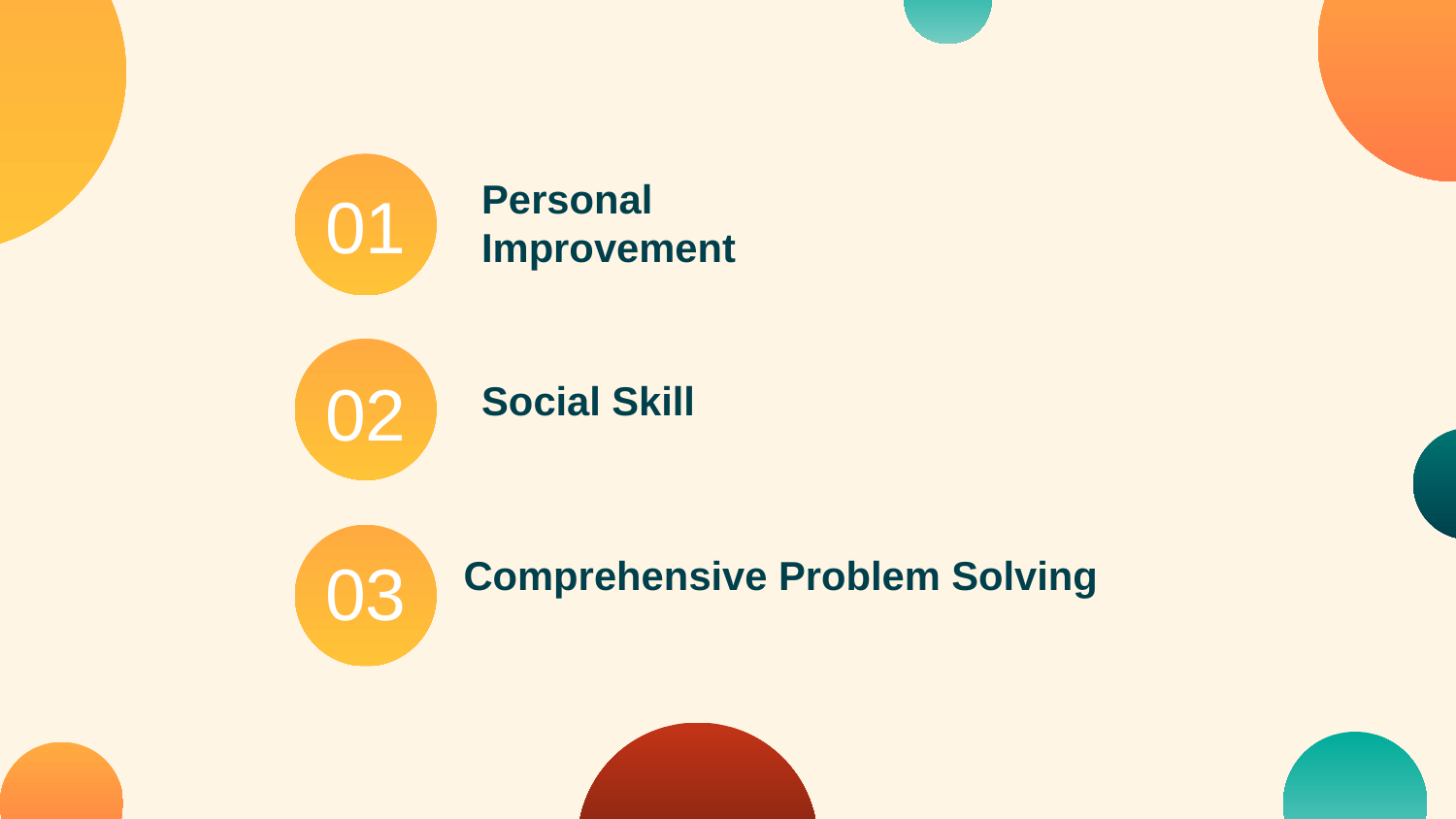

01
Personal Improvement

Social Skill

02

Comprehensive Problem Solving

03